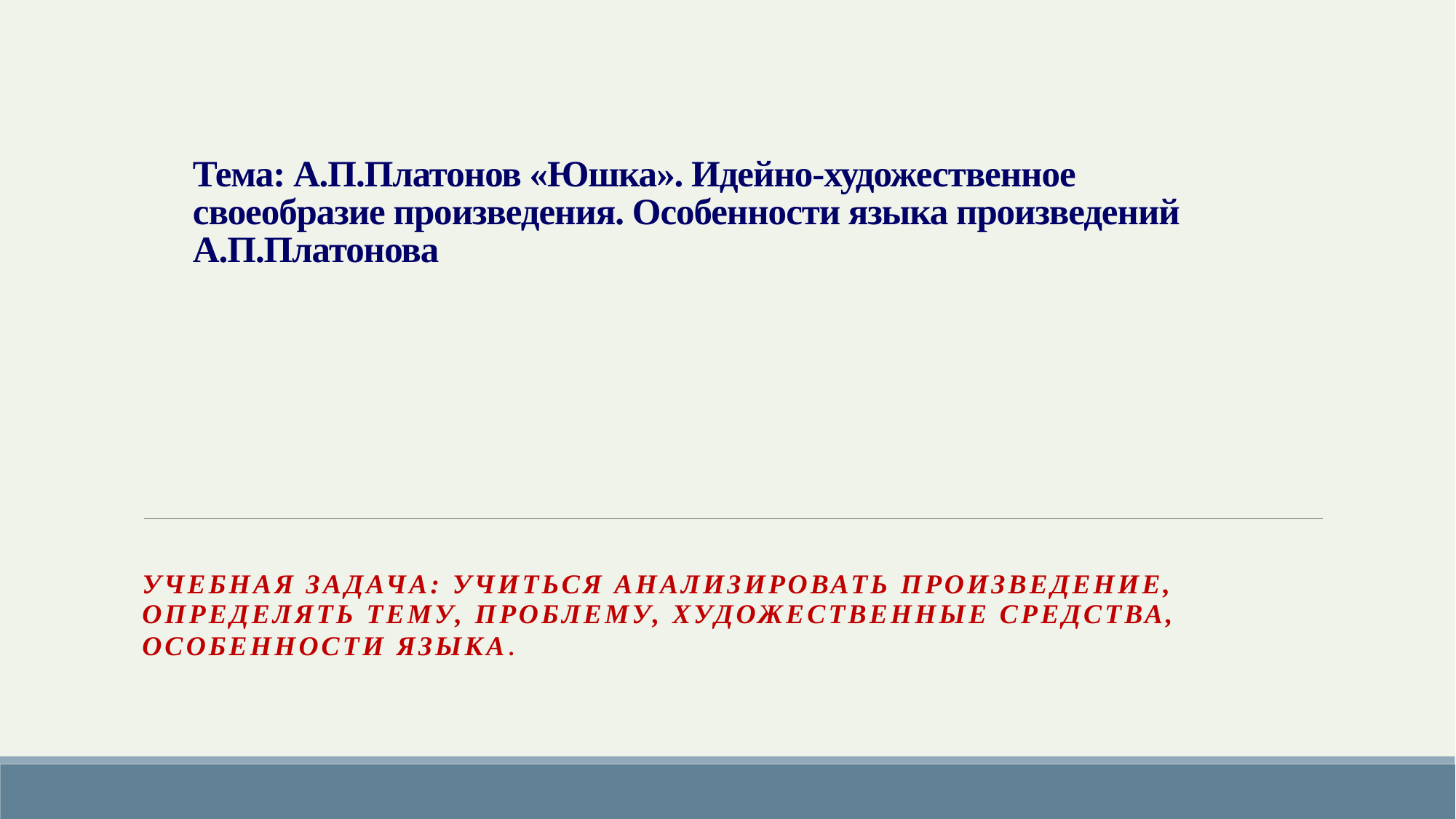

# Тема: А.П.Платонов «Юшка». Идейно-художественное своеобразие произведения. Особенности языка произведений А.П.Платонова
Учебная задача: учиться анализировать произведение, определять тему, проблему, художественные средства, особенности языка.